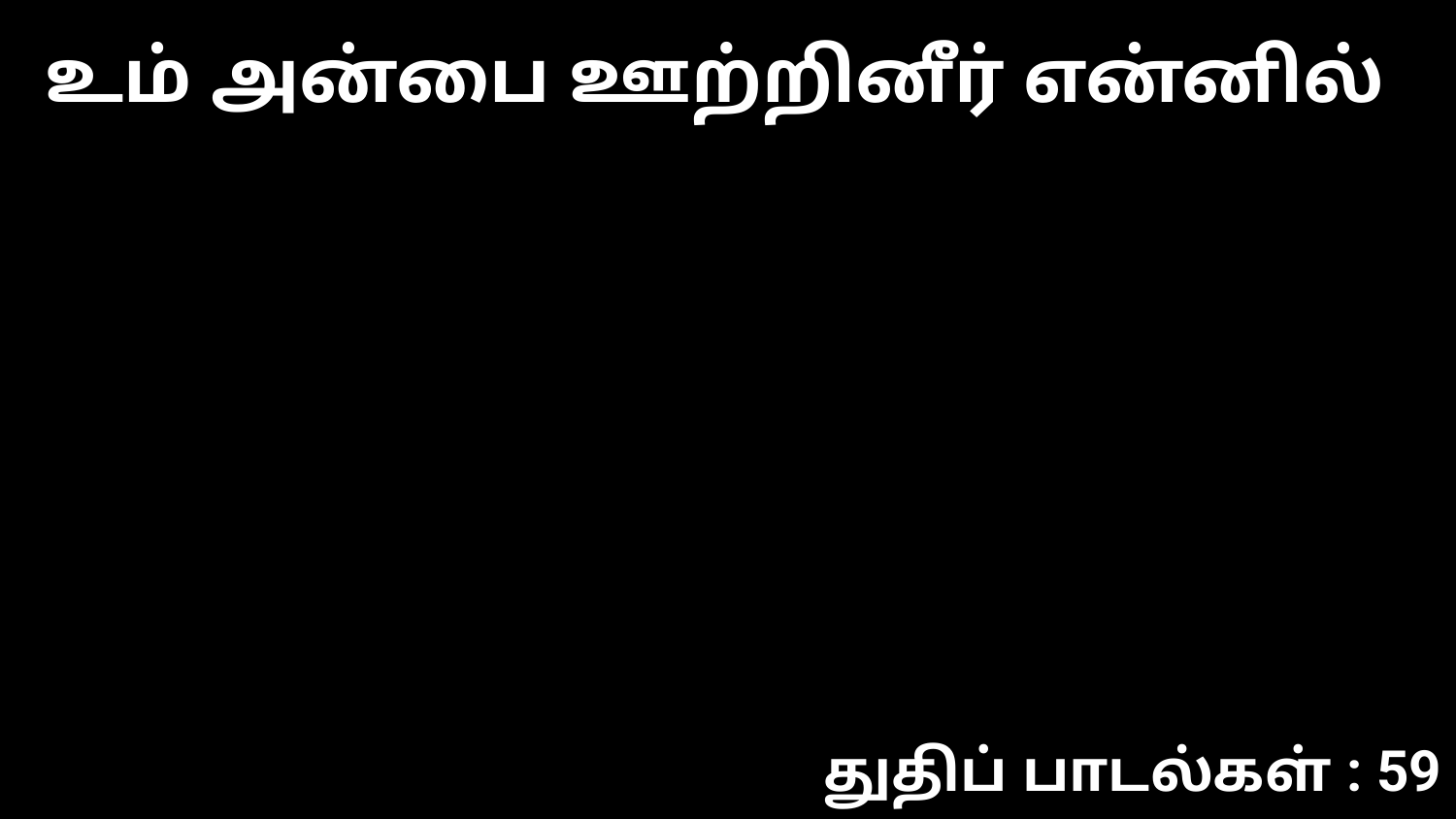

உம் அன்பை ஊற்றினீர் என்னில்
துதிப் பாடல்கள் : 59